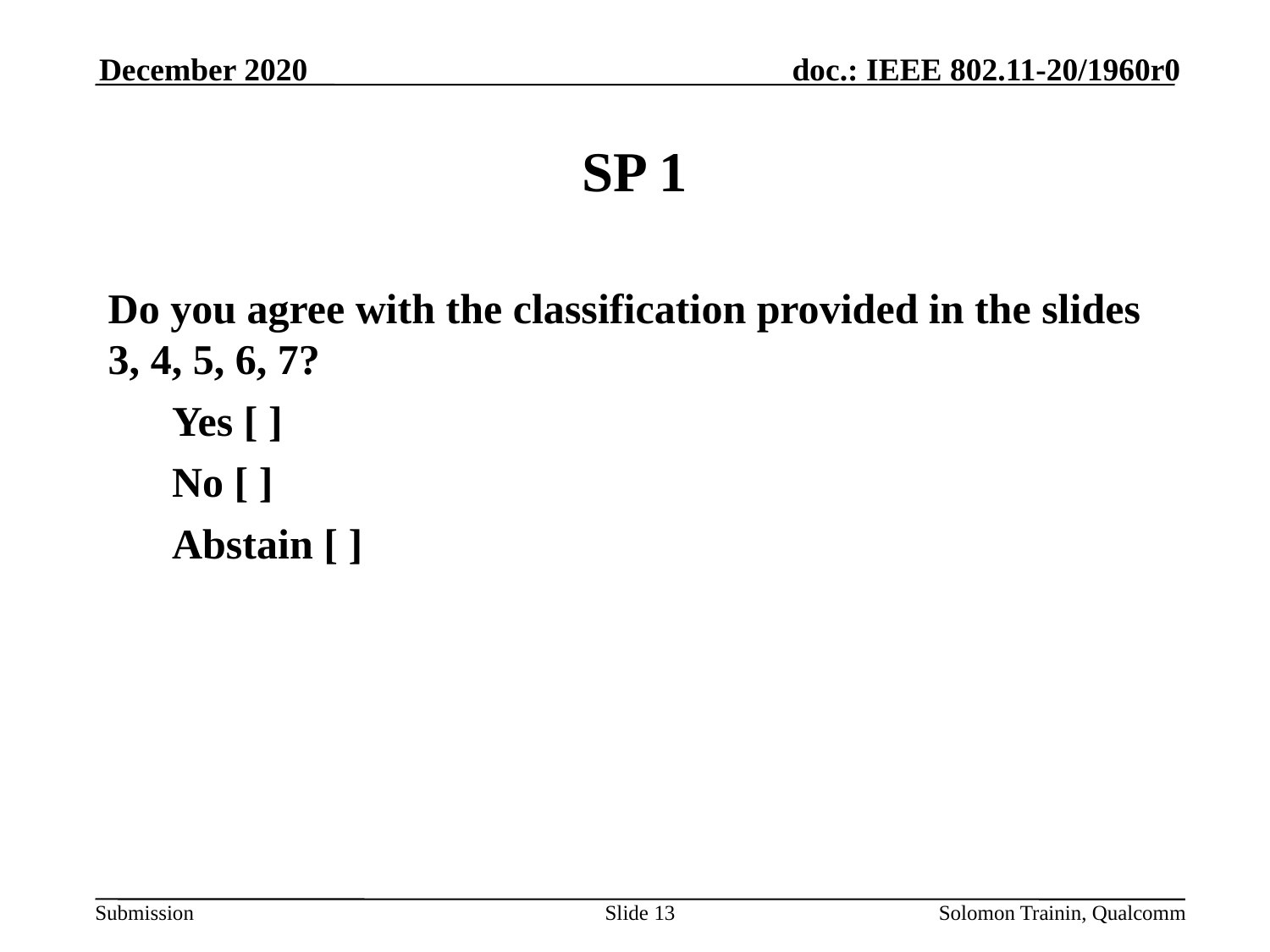

December 2020
# SP 1
Do you agree with the classification provided in the slides 3, 4, 5, 6, 7?
Yes [ ]
No [ ]
Abstain [ ]
Slide 13
Solomon Trainin, Qualcomm